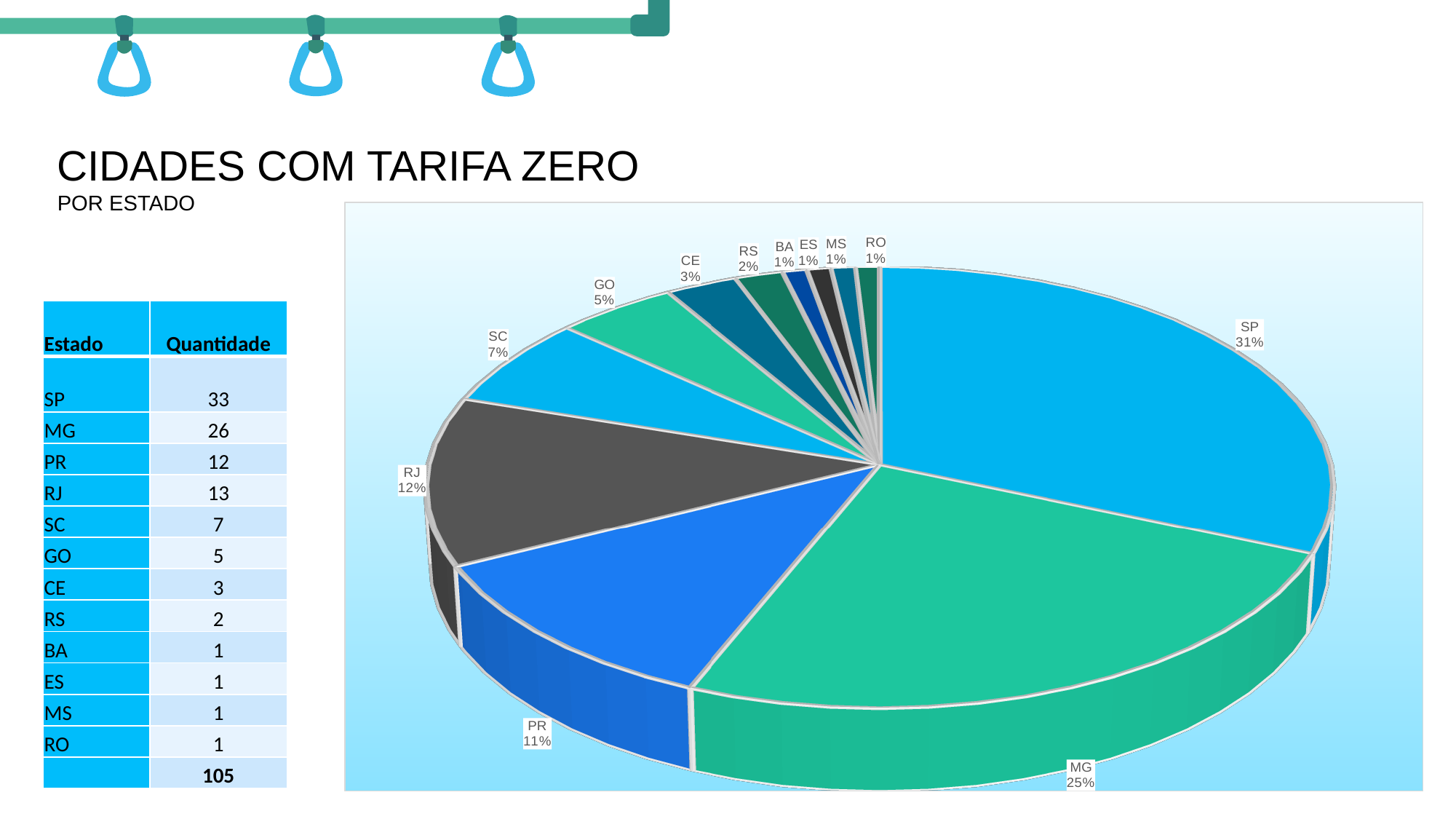

CIDADES COM TARIFA ZERO
POR ESTADO

[unsupported chart]

| Estado | Quantidade |
| --- | --- |
| SP | 33 |
| MG | 26 |
| PR | 12 |
| RJ | 13 |
| SC | 7 |
| GO | 5 |
| CE | 3 |
| RS | 2 |
| BA | 1 |
| ES | 1 |
| MS | 1 |
| RO | 1 |
|  | 105 |